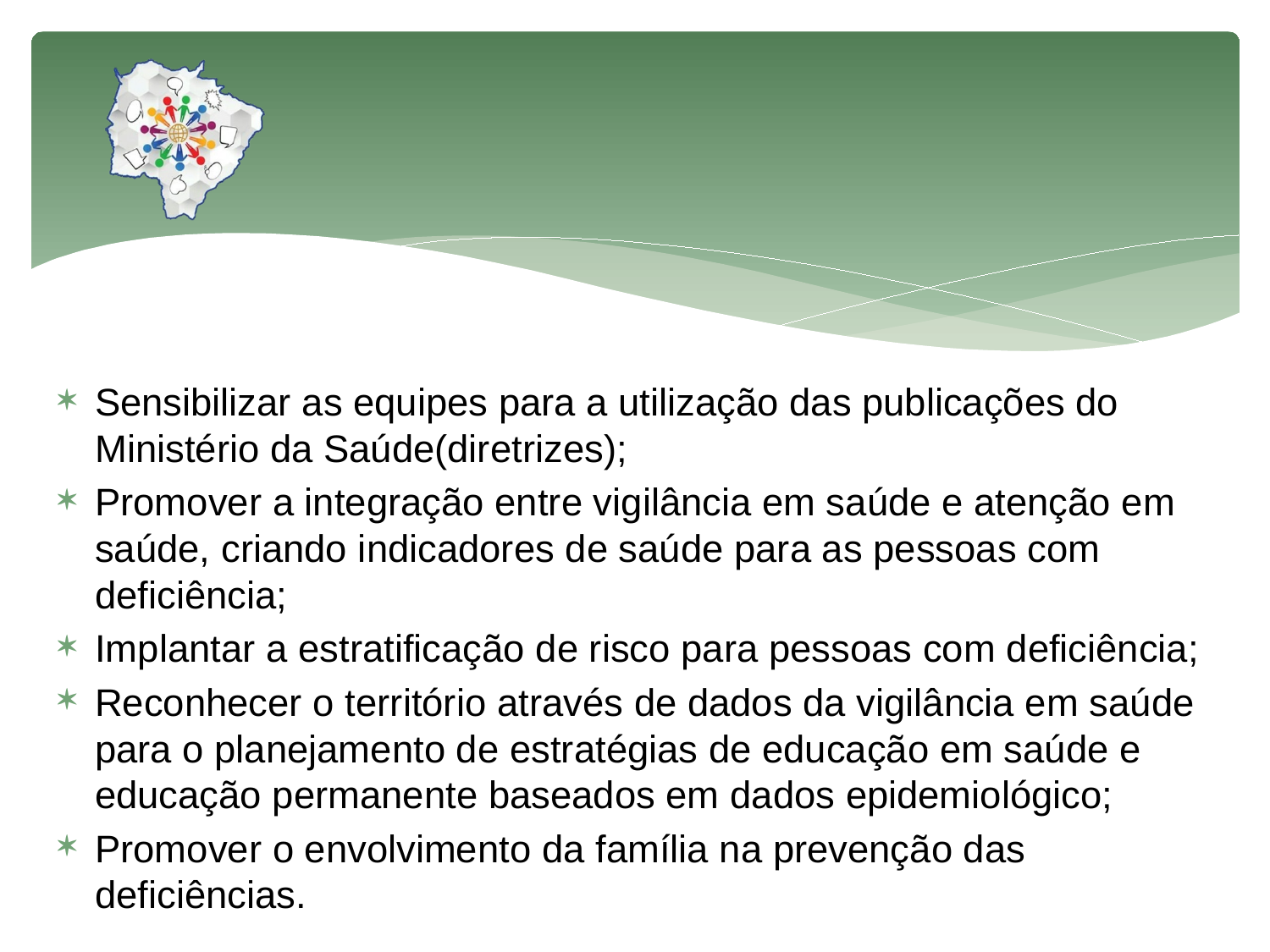

#
Sensibilizar as equipes para a utilização das publicações do Ministério da Saúde(diretrizes);
Promover a integração entre vigilância em saúde e atenção em saúde, criando indicadores de saúde para as pessoas com deficiência;
Implantar a estratificação de risco para pessoas com deficiência;
Reconhecer o território através de dados da vigilância em saúde para o planejamento de estratégias de educação em saúde e educação permanente baseados em dados epidemiológico;
Promover o envolvimento da família na prevenção das deficiências.